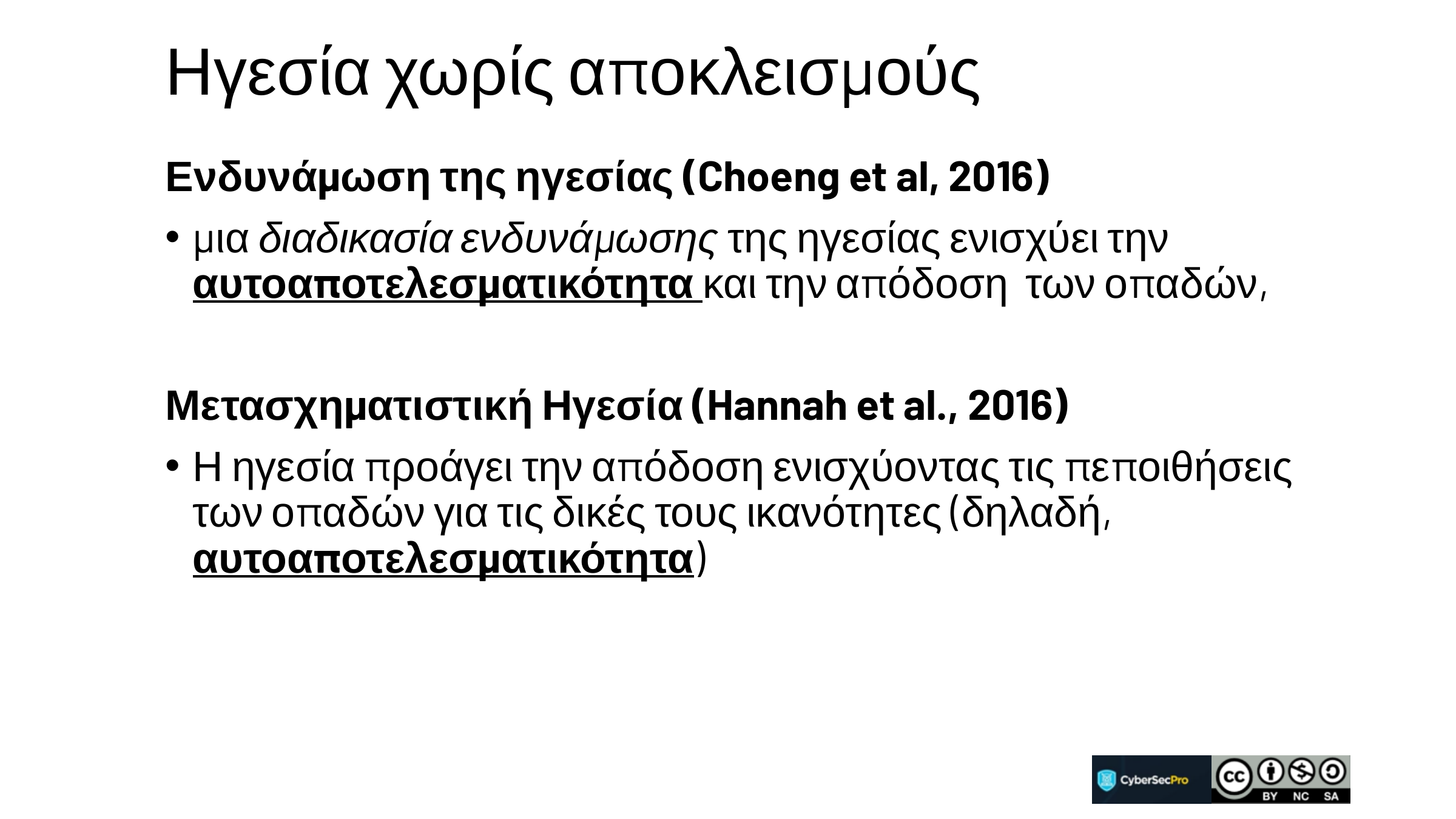

# Ηγεσία χωρίς αποκλεισμούς
Ενδυνάμωση της ηγεσίας (Choeng et al, 2016)
μια διαδικασία ενδυνάμωσης της ηγεσίας ενισχύει την αυτοαποτελεσματικότητα και την απόδοση  των οπαδών,

Μετασχηματιστική Ηγεσία (Hannah et al., 2016)
Η ηγεσία προάγει την απόδοση ενισχύοντας τις πεποιθήσεις των οπαδών για τις δικές τους ικανότητες (δηλαδή, αυτοαποτελεσματικότητα)